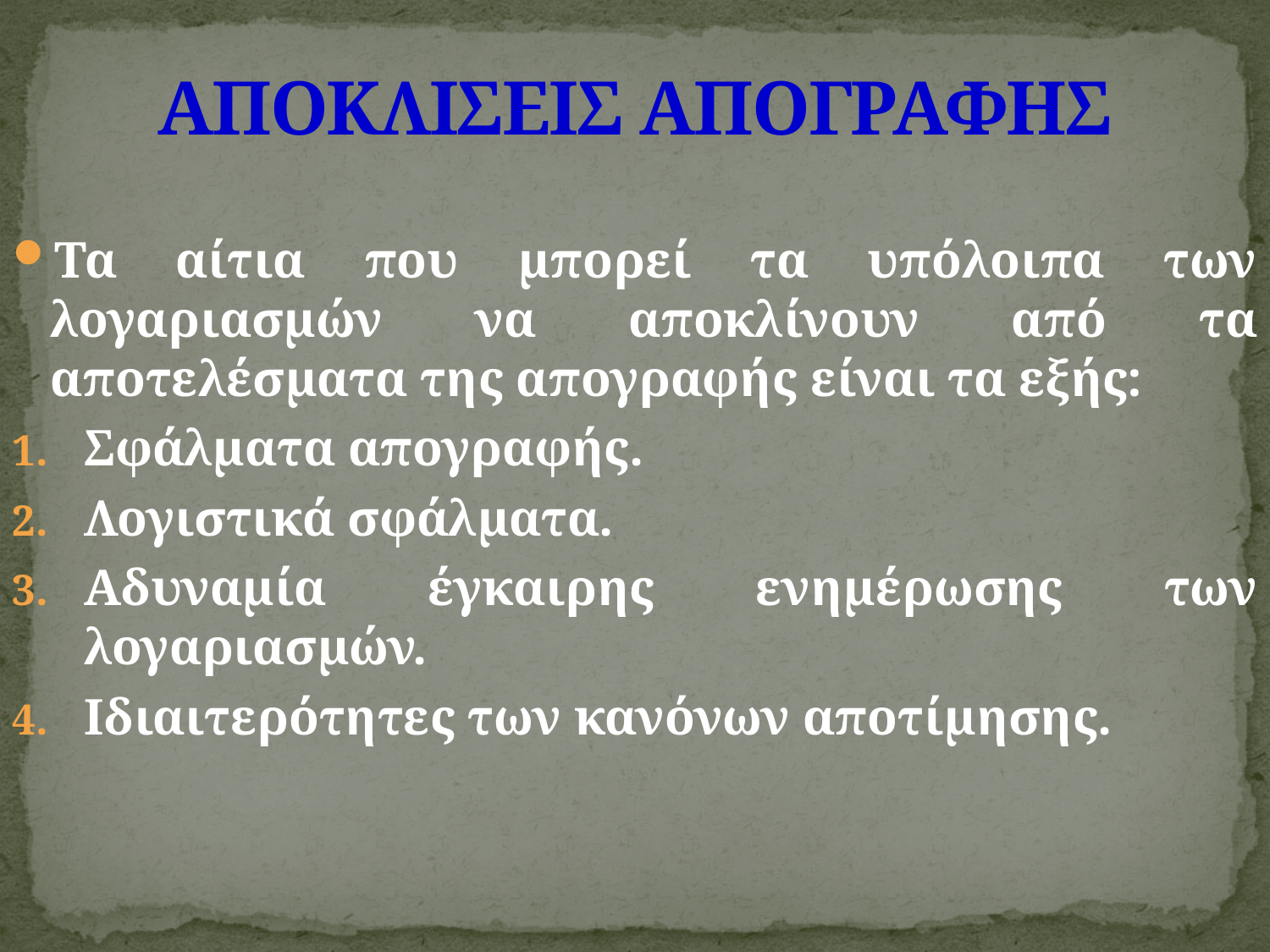

# ΑΠΟΚΛΙΣΕΙΣ ΑΠΟΓΡΑΦΗΣ
Τα αίτια που μπορεί τα υπόλοιπα των λογαριασμών να αποκλίνουν από τα αποτελέσματα της απογραφής είναι τα εξής:
Σφάλματα απογραφής.
Λογιστικά σφάλματα.
Αδυναμία έγκαιρης ενημέρωσης των λογαριασμών.
Ιδιαιτερότητες των κανόνων αποτίμησης.